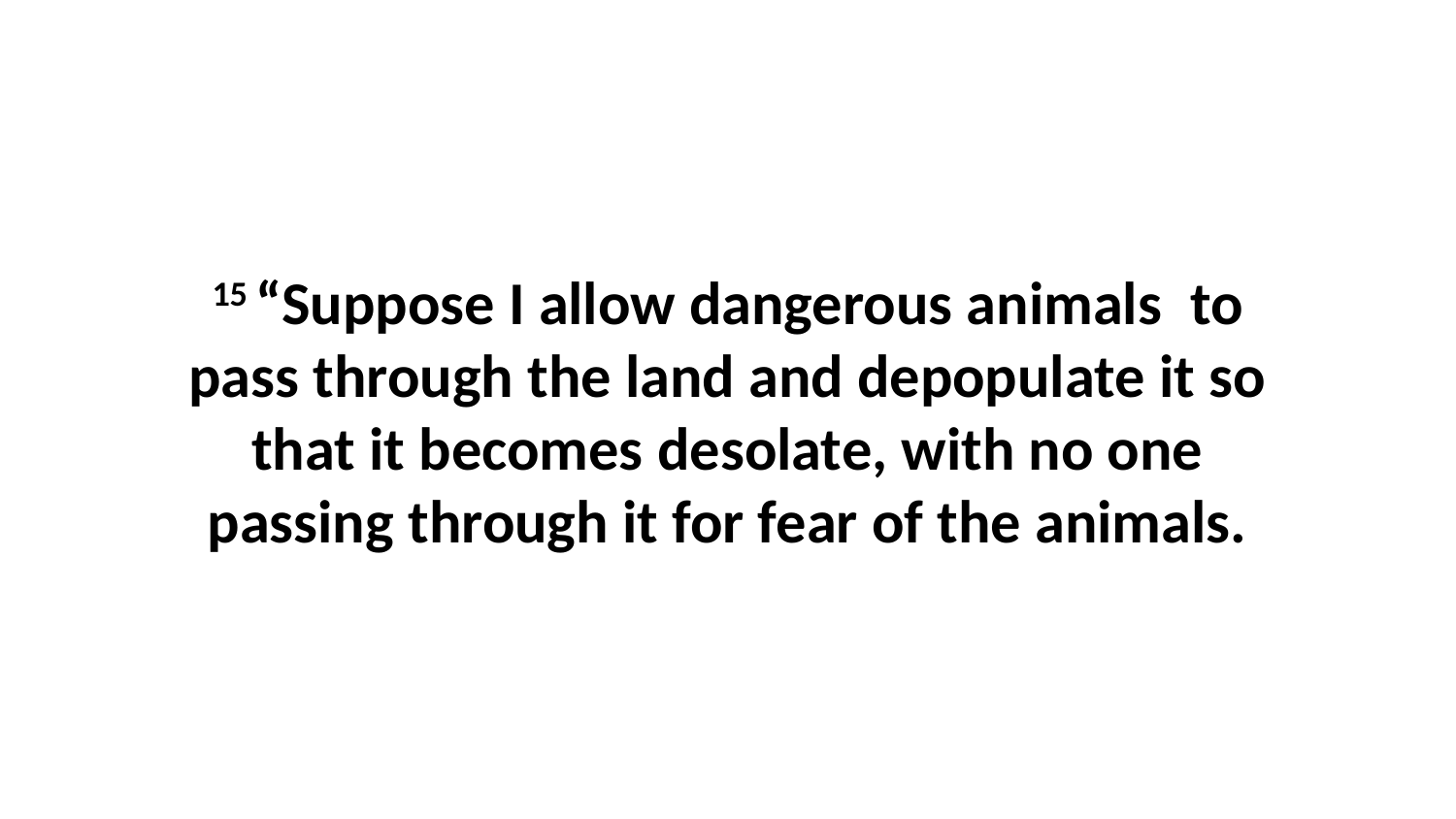

15 “Suppose I allow dangerous animals  to pass through the land and depopulate it so that it becomes desolate, with no one passing through it for fear of the animals.